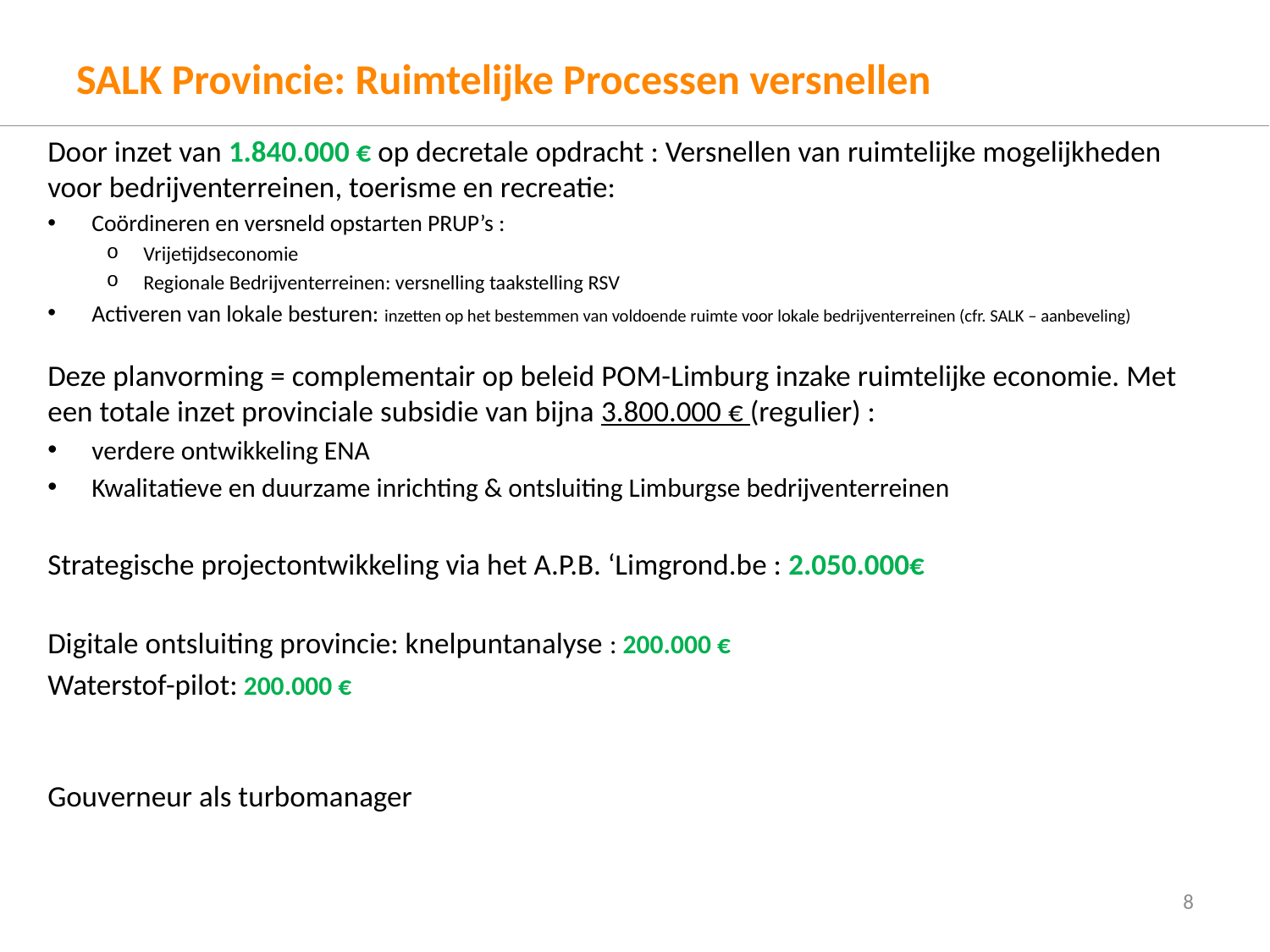

# SALK Provincie: Ruimtelijke Processen versnellen
Door inzet van 1.840.000 € op decretale opdracht : Versnellen van ruimtelijke mogelijkheden voor bedrijventerreinen, toerisme en recreatie:
Coördineren en versneld opstarten PRUP’s :
Vrijetijdseconomie
Regionale Bedrijventerreinen: versnelling taakstelling RSV
Activeren van lokale besturen: inzetten op het bestemmen van voldoende ruimte voor lokale bedrijventerreinen (cfr. SALK – aanbeveling)

Deze planvorming = complementair op beleid POM-Limburg inzake ruimtelijke economie. Met een totale inzet provinciale subsidie van bijna 3.800.000 € (regulier) :
verdere ontwikkeling ENA
Kwalitatieve en duurzame inrichting & ontsluiting Limburgse bedrijventerreinen

Strategische projectontwikkeling via het A.P.B. ‘Limgrond.be : 2.050.000€

Digitale ontsluiting provincie: knelpuntanalyse : 200.000 €
Waterstof-pilot: 200.000 €

Gouverneur als turbomanager

8